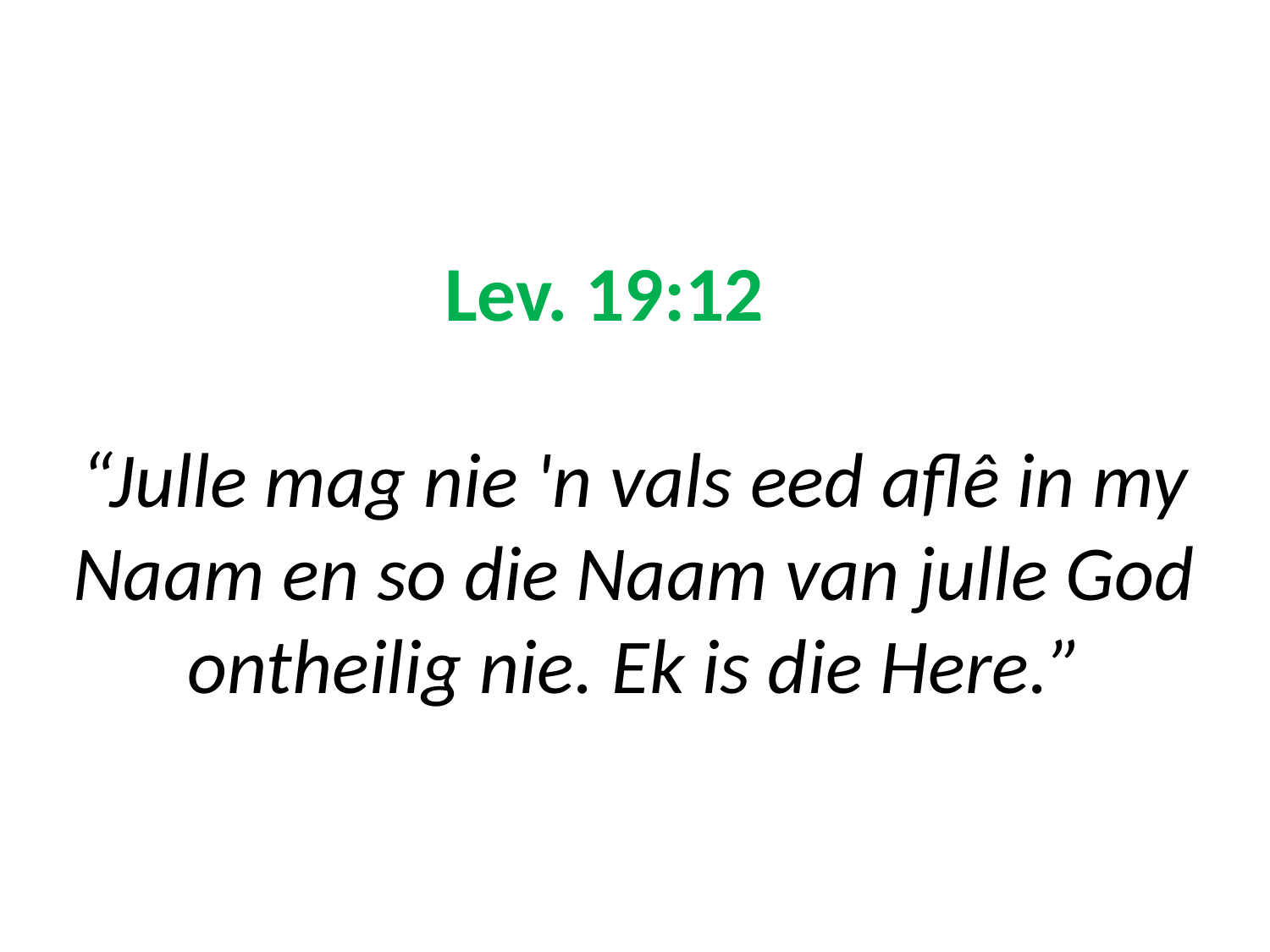

# Lev. 19:12 “Julle mag nie 'n vals eed aflê in my Naam en so die Naam van julle God ontheilig nie. Ek is die Here.”